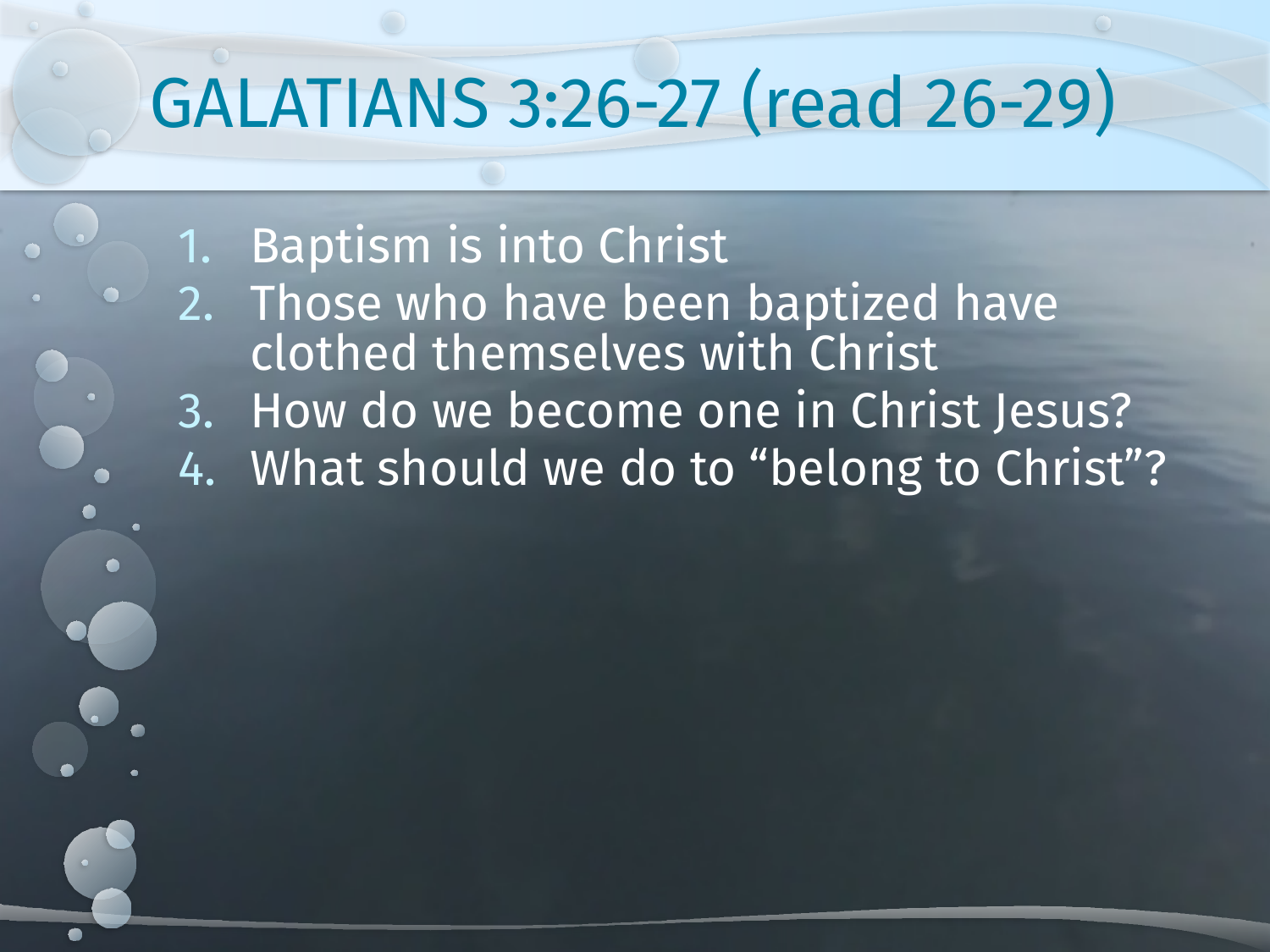

# GALATIANS 3:26-27 (read 26-29)
Baptism is into Christ
Those who have been baptized have clothed themselves with Christ
How do we become one in Christ Jesus?
What should we do to “belong to Christ”?